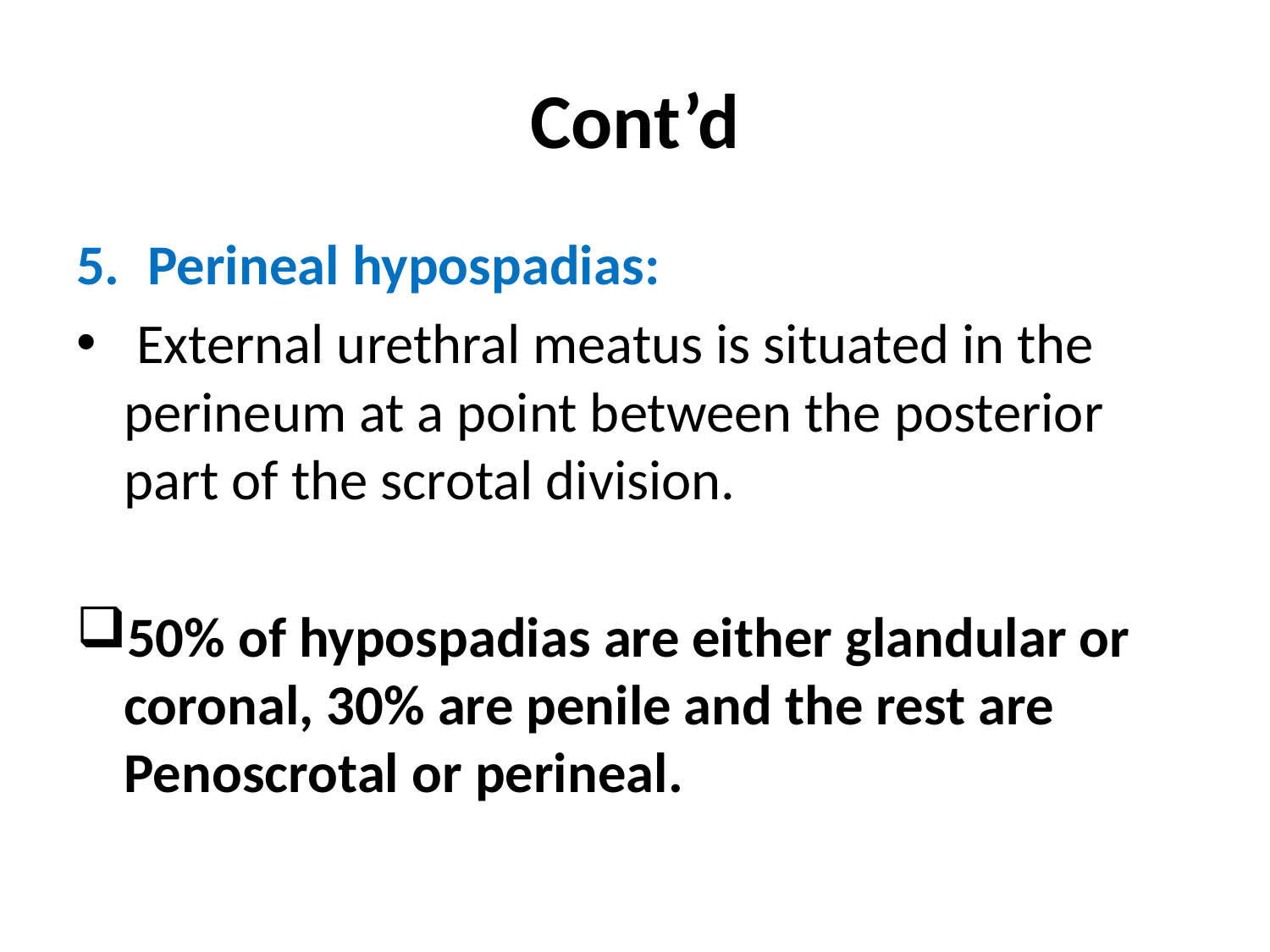

# Cont’d
Perineal hypospadias:
 External urethral meatus is situated in the perineum at a point between the posterior part of the scrotal division.

50% of hypospadias are either glandular or coronal, 30% are penile and the rest are Penoscrotal or perineal.